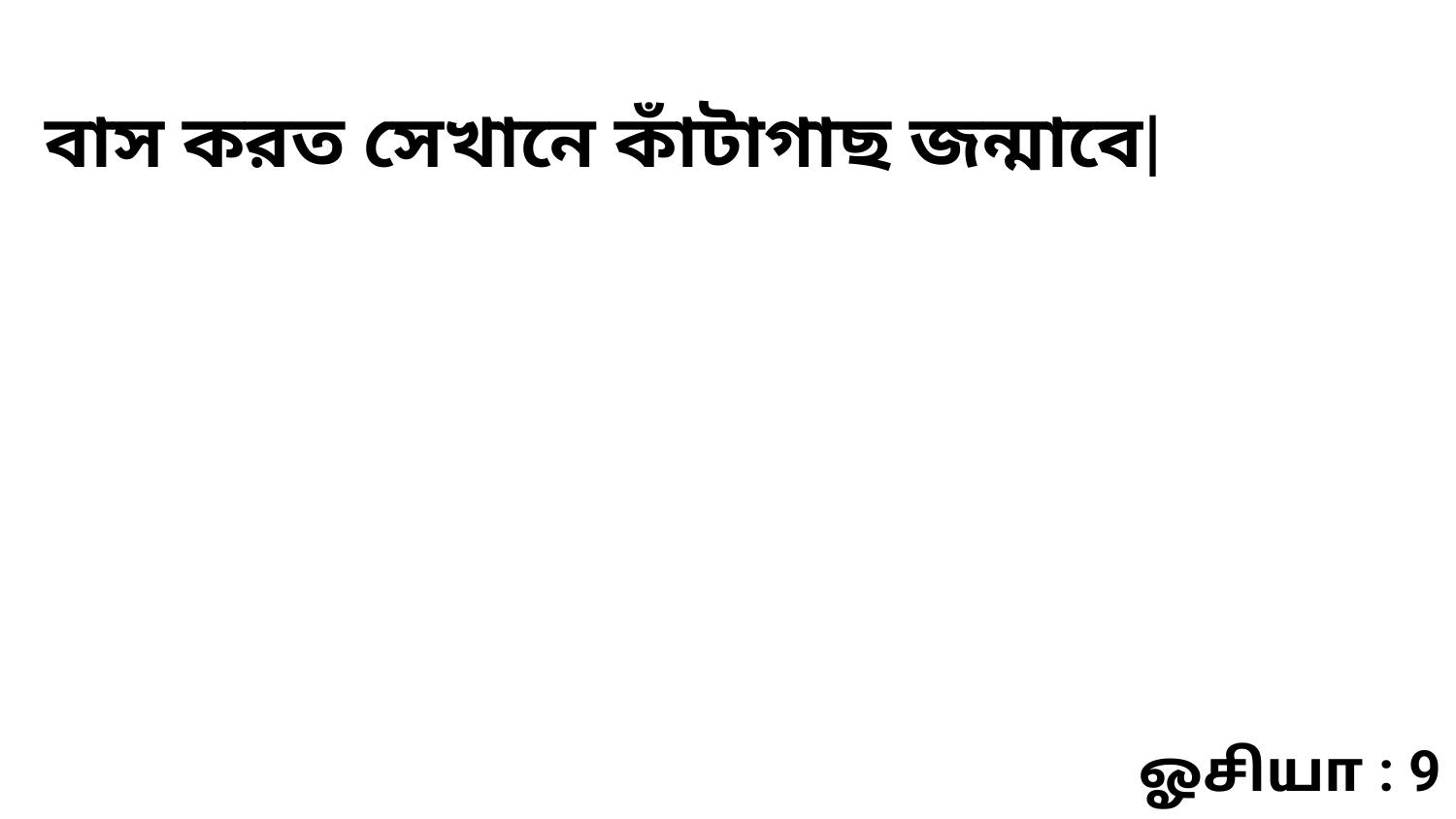

বাস করত সেখানে কাঁটাগাছ জন্মাবে|
ஓசியா : 9